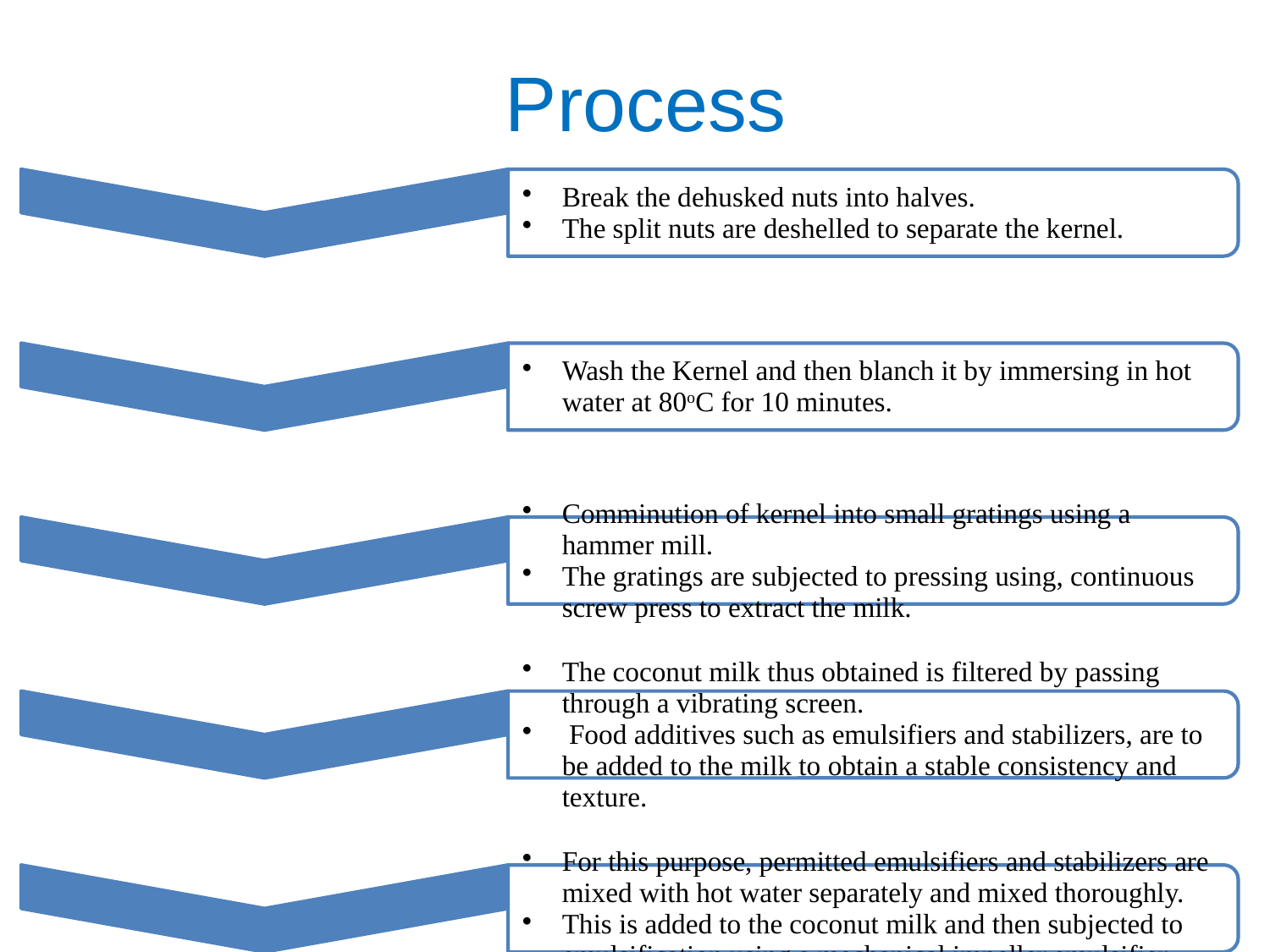

# Process
Break the dehusked nuts into halves.
The split nuts are deshelled to separate the kernel.
Wash the Kernel and then blanch it by immersing in hot water at 80oC for 10 minutes.
Comminution of kernel into small gratings using a hammer mill.
The gratings are subjected to pressing using, continuous screw press to extract the milk.
The coconut milk thus obtained is filtered by passing through a vibrating screen.
 Food additives such as emulsifiers and stabilizers, are to be added to the milk to obtain a stable consistency and texture.
For this purpose, permitted emulsifiers and stabilizers are mixed with hot water separately and mixed thoroughly.
38